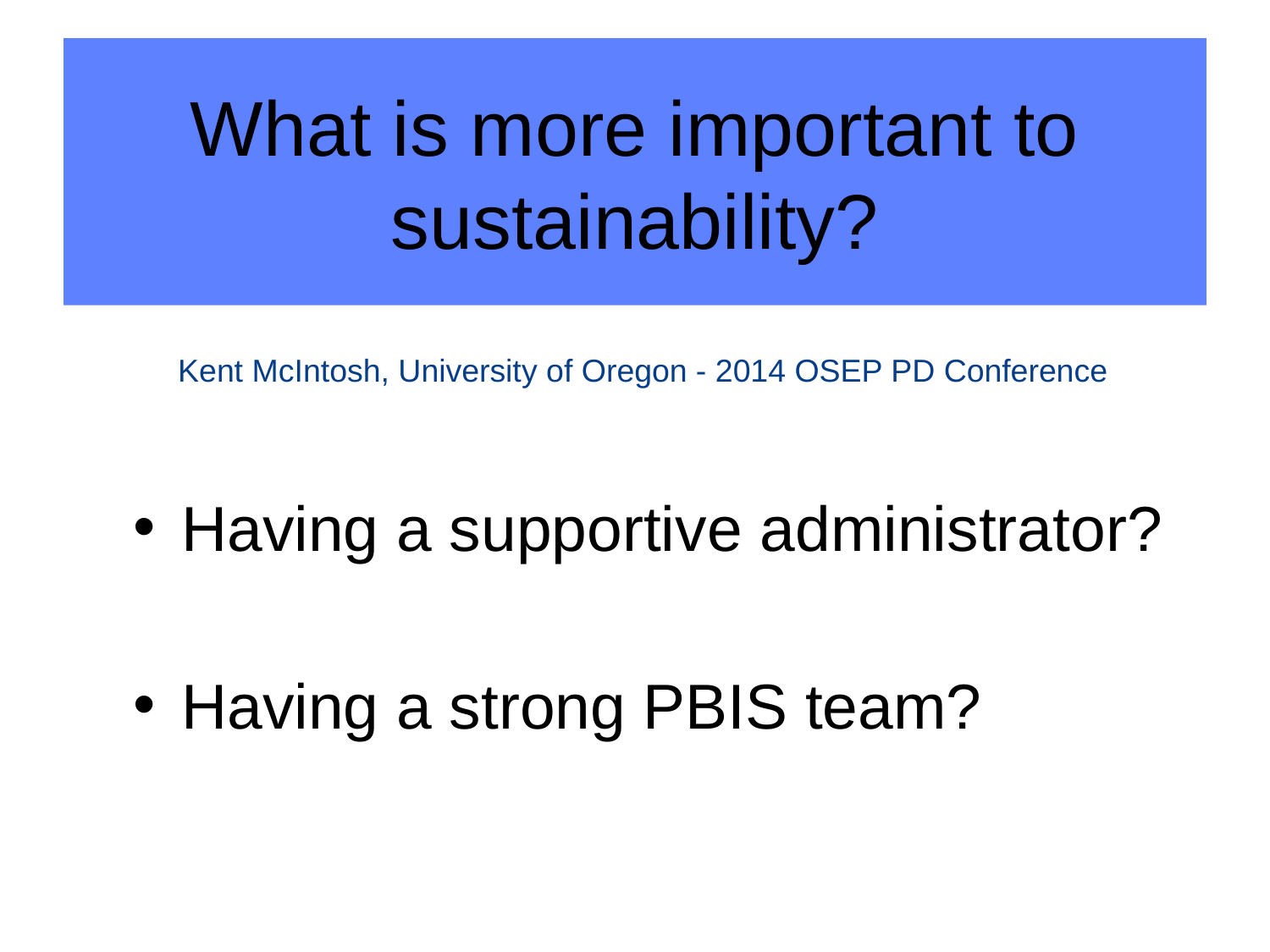

# What is more important to sustainability?
Kent McIntosh, University of Oregon - 2014 OSEP PD Conference

Having a supportive administrator?

Having a strong PBIS team?